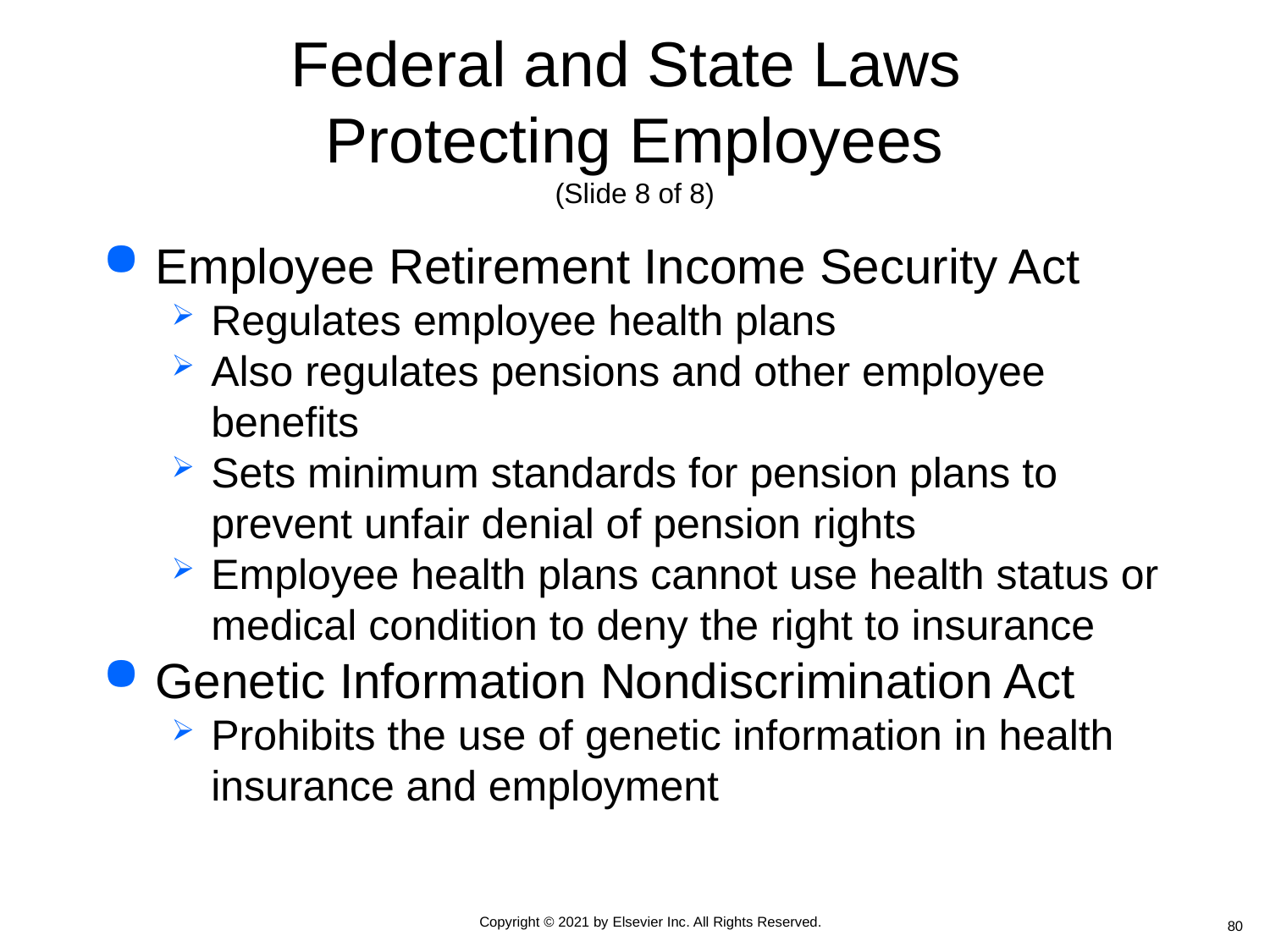

# Federal and State Laws Protecting Employees (Slide 8 of 8)
Employee Retirement Income Security Act
Regulates employee health plans
Also regulates pensions and other employee benefits
Sets minimum standards for pension plans to prevent unfair denial of pension rights
Employee health plans cannot use health status or medical condition to deny the right to insurance
Genetic Information Nondiscrimination Act
Prohibits the use of genetic information in health insurance and employment
80